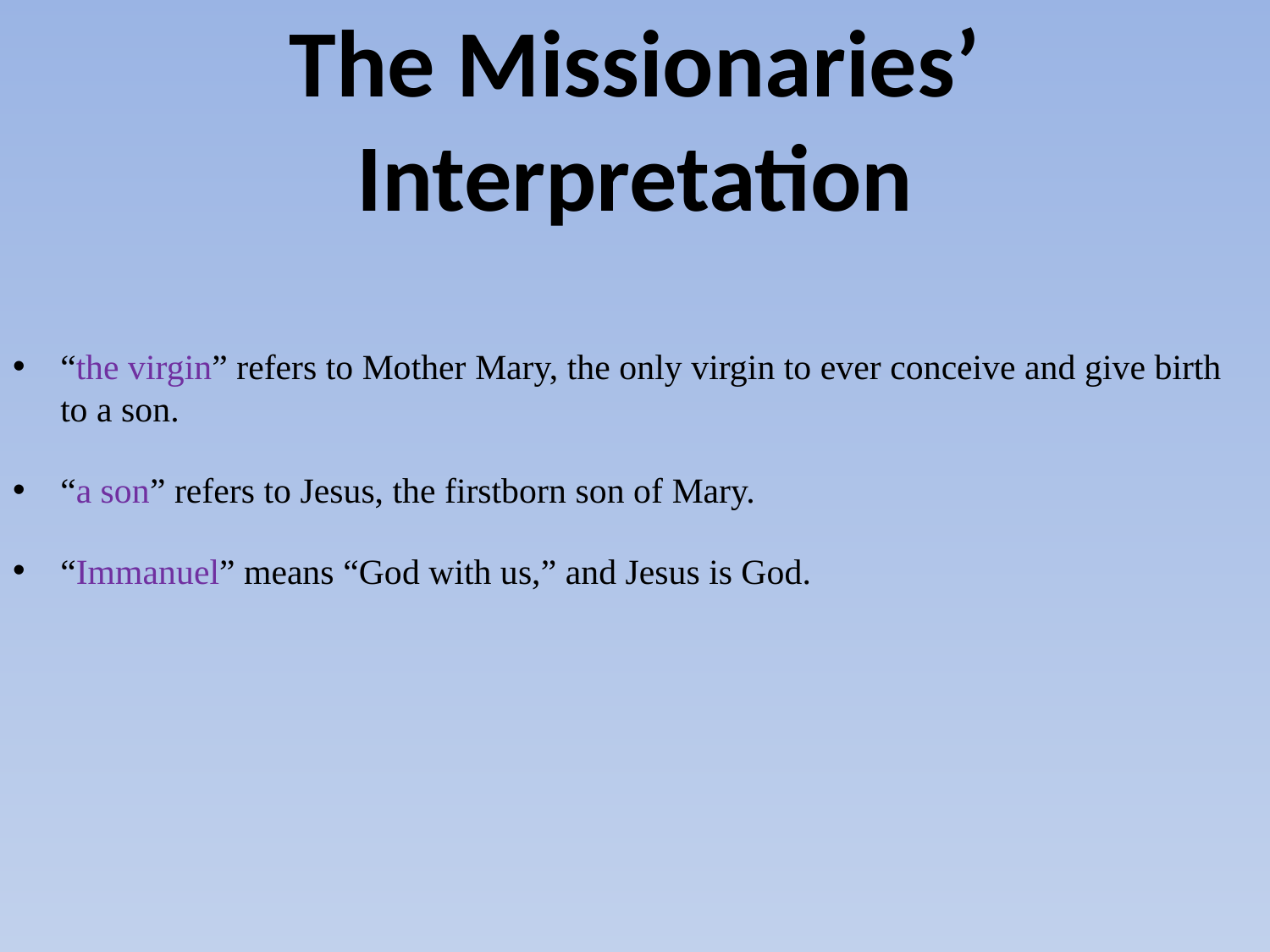

# The Missionaries’ Interpretation
“the virgin” refers to Mother Mary, the only virgin to ever conceive and give birth to a son.
“a son” refers to Jesus, the firstborn son of Mary.
“Immanuel” means “God with us,” and Jesus is God.